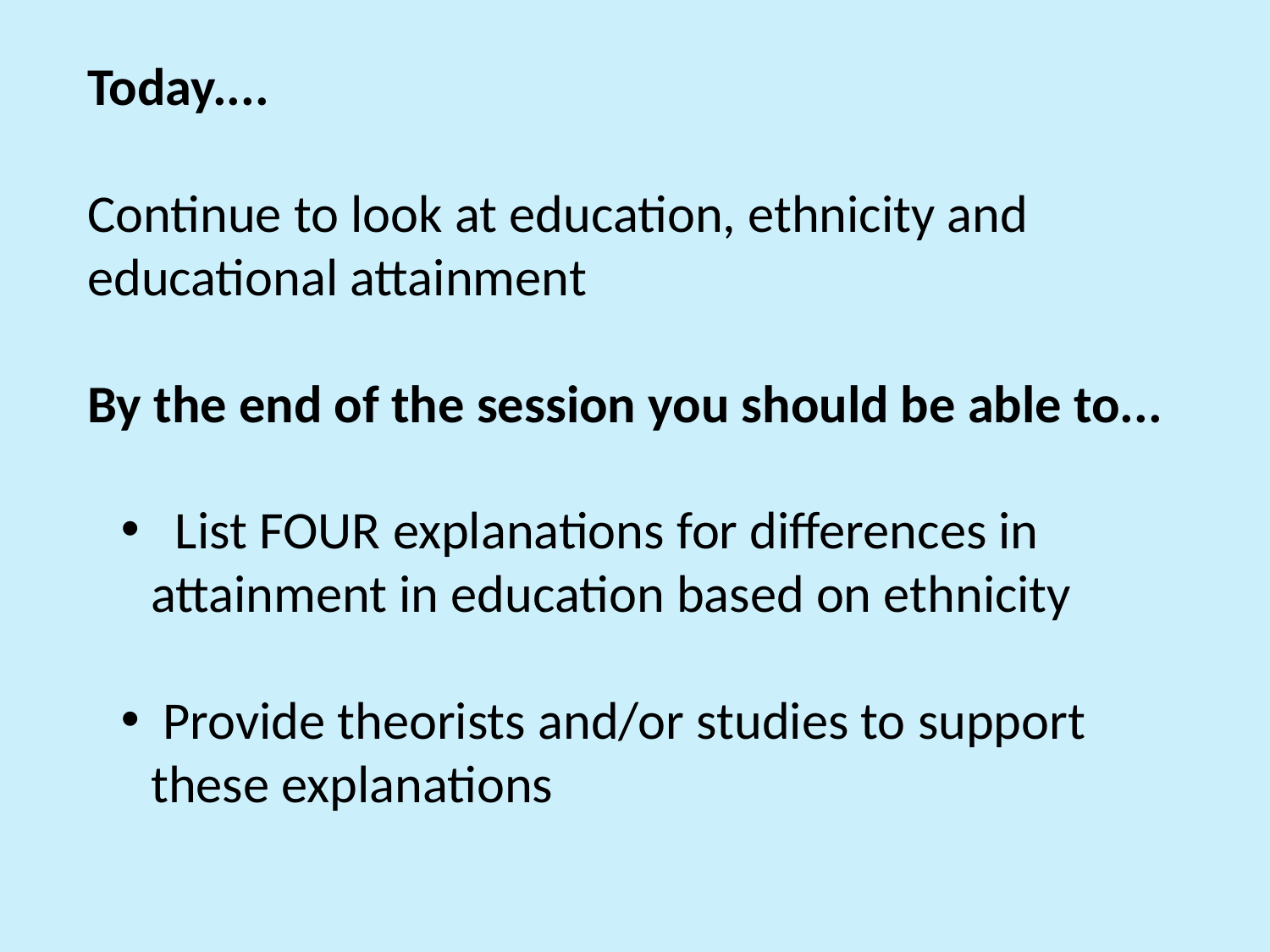

Today....

Continue to look at education, ethnicity and educational attainment

By the end of the session you should be able to...

  List FOUR explanations for differences in attainment in education based on ethnicity

 Provide theorists and/or studies to support these explanations